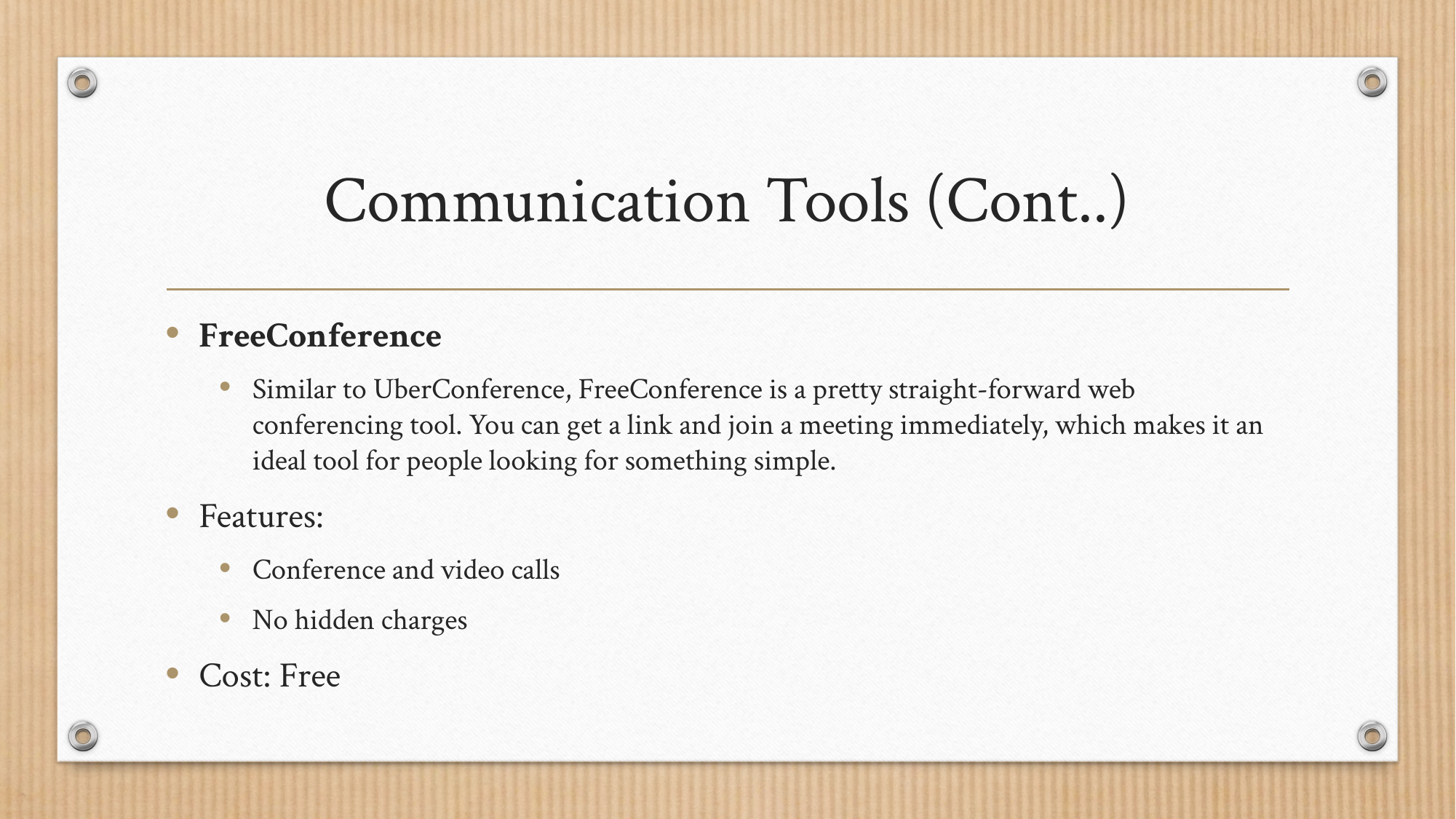

# Communication Tools (Cont..)
FreeConference
Similar to UberConference, FreeConference is a pretty straight-forward web conferencing tool. You can get a link and join a meeting immediately, which makes it an ideal tool for people looking for something simple.
Features:
Conference and video calls
No hidden charges
Cost: Free